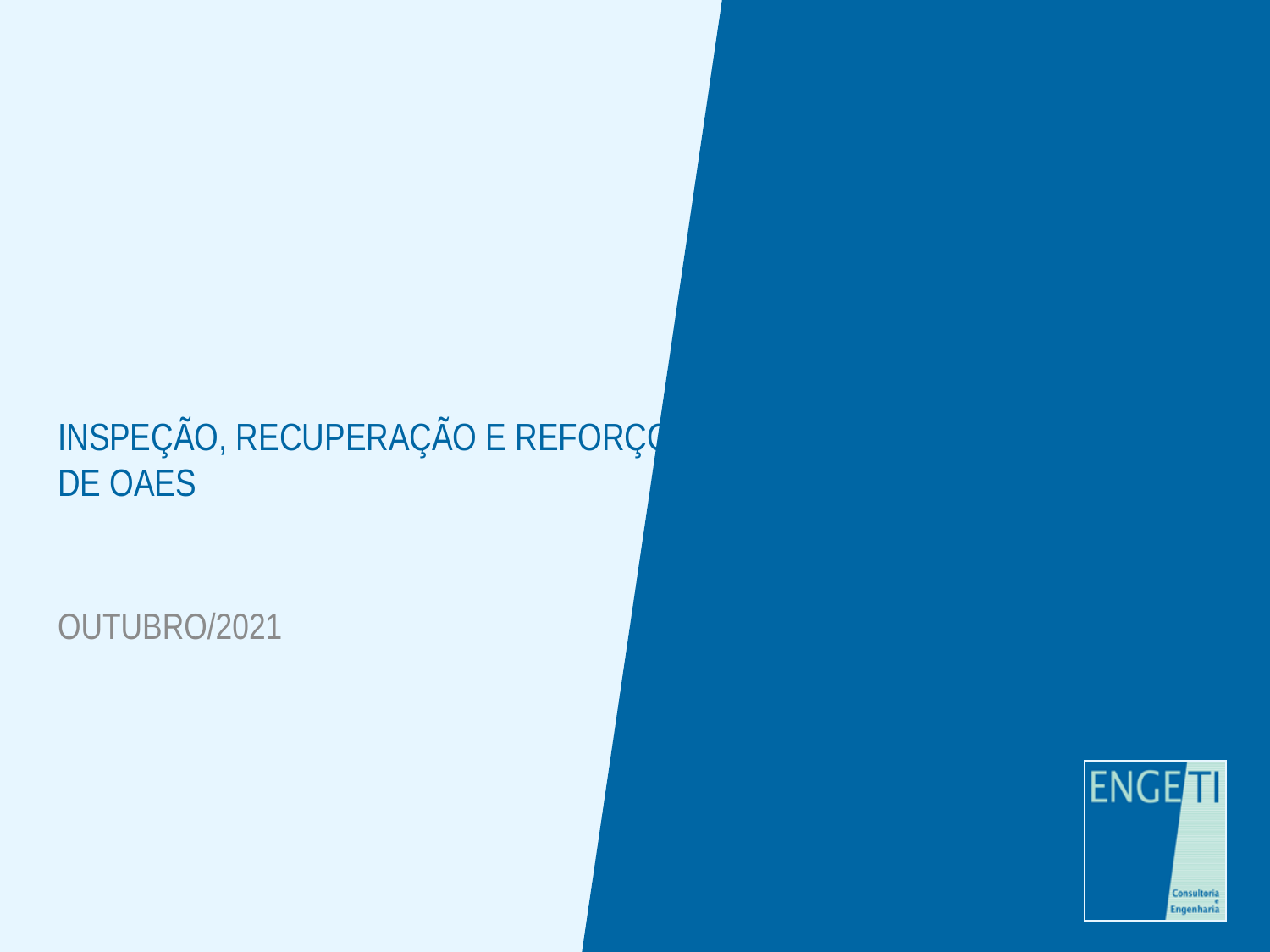

# INSPEÇÃO, RECUPERAÇÃO E REFORÇO DE OAES
OUTUBRO/2021